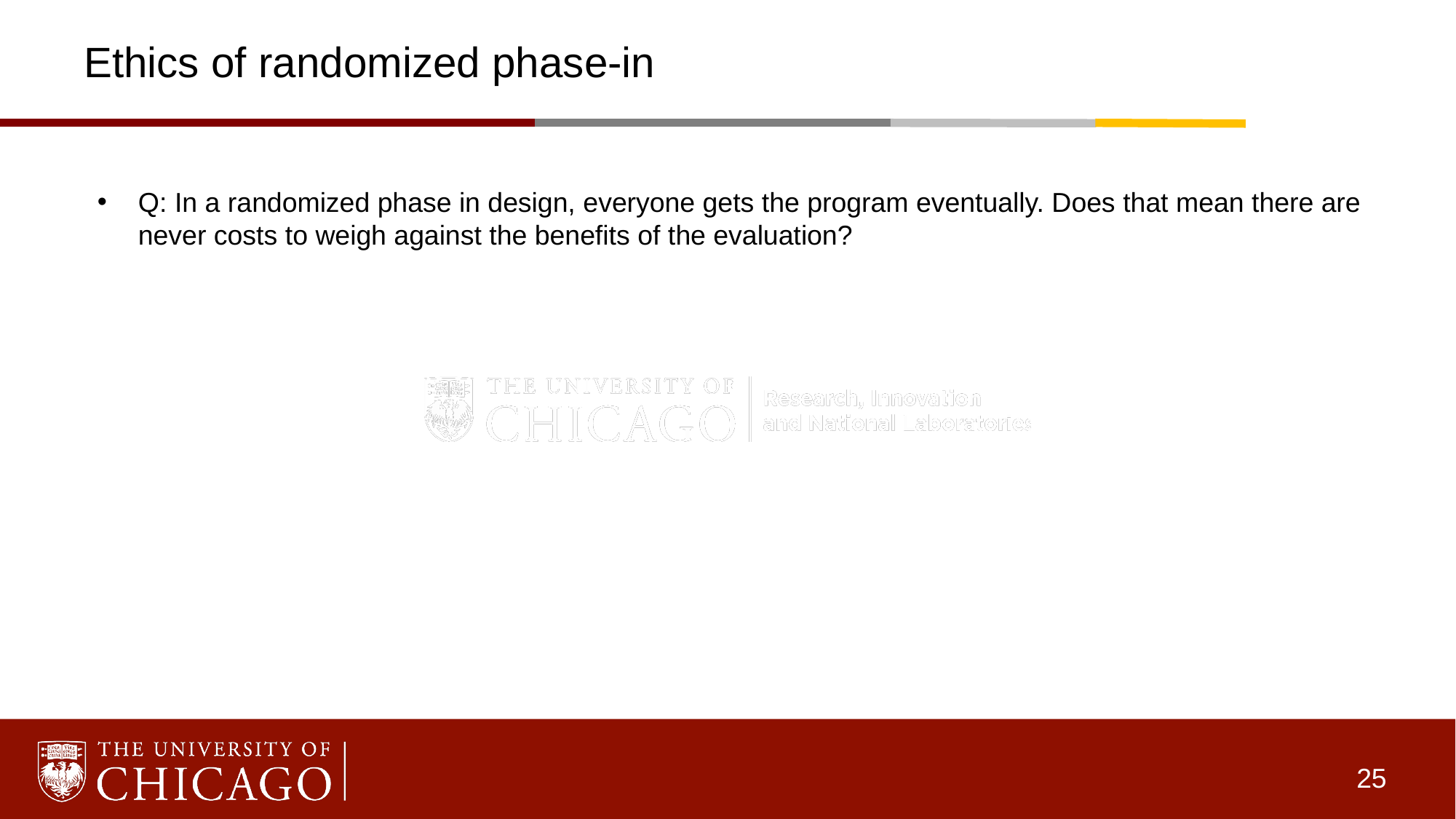

# Ethics of randomized phase-in
Q: In a randomized phase in design, everyone gets the program eventually. Does that mean there are never costs to weigh against the benefits of the evaluation?